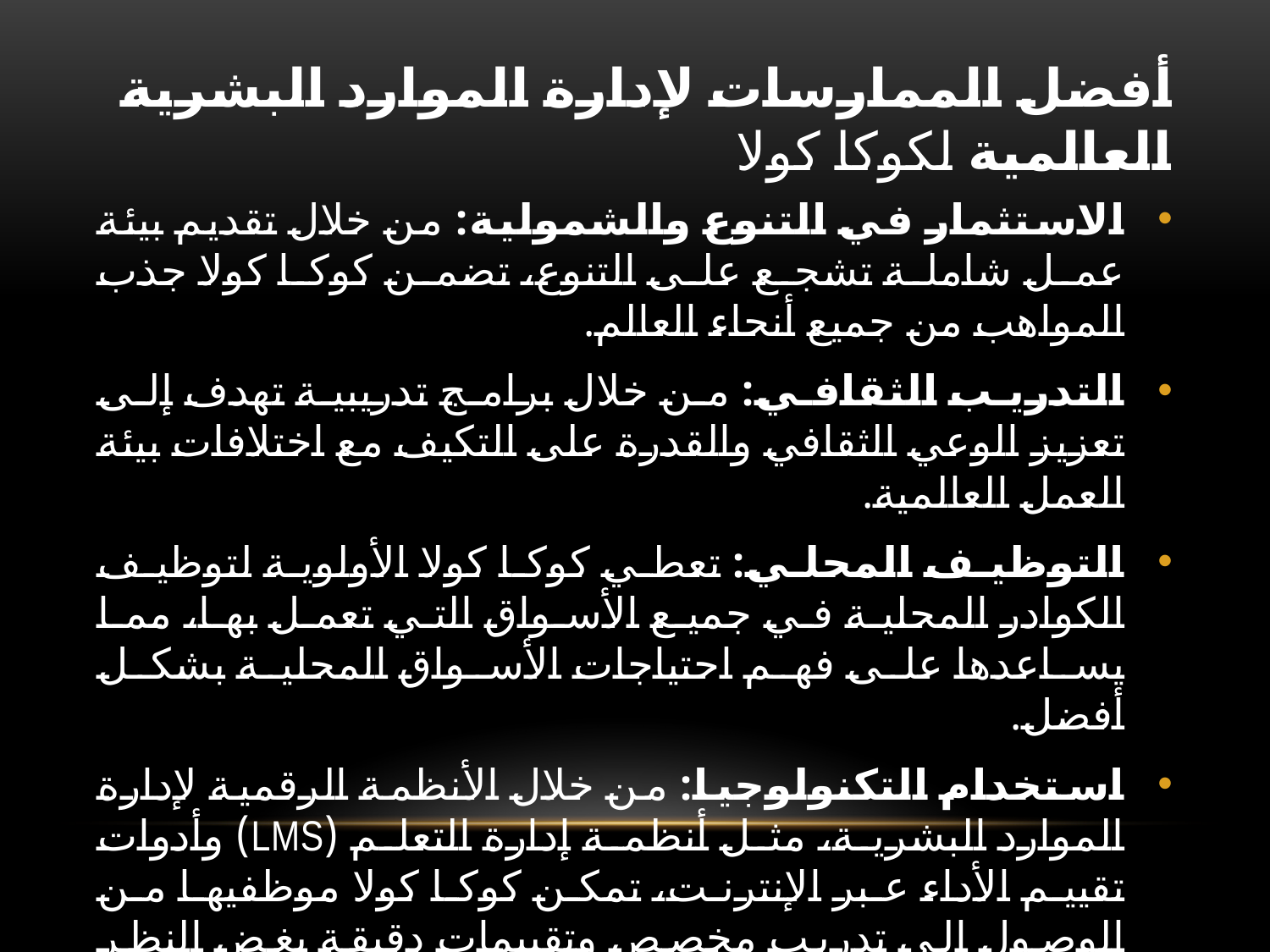

# أفضل الممارسات لإدارة الموارد البشرية العالمية لكوكا كولا
الاستثمار في التنوع والشمولية: من خلال تقديم بيئة عمل شاملة تشجع على التنوع، تضمن كوكا كولا جذب المواهب من جميع أنحاء العالم.
التدريب الثقافي: من خلال برامج تدريبية تهدف إلى تعزيز الوعي الثقافي والقدرة على التكيف مع اختلافات بيئة العمل العالمية.
التوظيف المحلي: تعطي كوكا كولا الأولوية لتوظيف الكوادر المحلية في جميع الأسواق التي تعمل بها، مما يساعدها على فهم احتياجات الأسواق المحلية بشكل أفضل.
استخدام التكنولوجيا: من خلال الأنظمة الرقمية لإدارة الموارد البشرية، مثل أنظمة إدارة التعلم (LMS) وأدوات تقييم الأداء عبر الإنترنت، تمكن كوكا كولا موظفيها من الوصول إلى تدريب مخصص وتقييمات دقيقة بغض النظر عن الموقع الجغرافي.